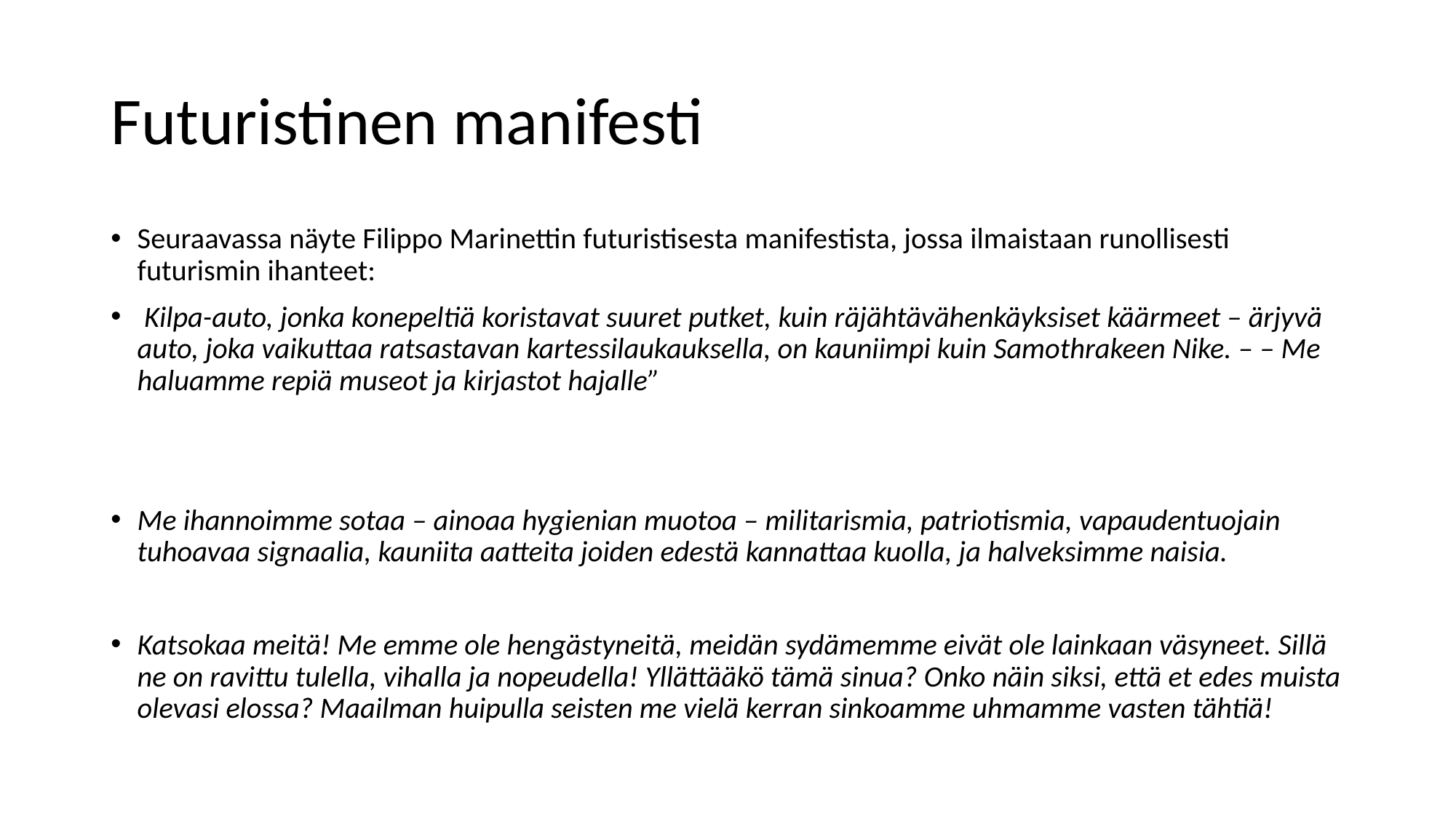

# Futuristinen manifesti
Seuraavassa näyte Filippo Marinettin futuristisesta manifestista, jossa ilmaistaan runollisesti futurismin ihanteet:
 Kilpa-auto, jonka konepeltiä koristavat suuret putket, kuin räjähtävähenkäyksiset käärmeet – ärjyvä auto, joka vaikuttaa ratsastavan kartessilaukauksella, on kauniimpi kuin Samothrakeen Nike. – – Me haluamme repiä museot ja kirjastot hajalle”

Me ihannoimme sotaa – ainoaa hygienian muotoa – militarismia, patriotismia, vapaudentuojain tuhoavaa signaalia, kauniita aatteita joiden edestä kannattaa kuolla, ja halveksimme naisia.

Katsokaa meitä! Me emme ole hengästyneitä, meidän sydämemme eivät ole lainkaan väsyneet. Sillä ne on ravittu tulella, vihalla ja nopeudella! Yllättääkö tämä sinua? Onko näin siksi, että et edes muista olevasi elossa? Maailman huipulla seisten me vielä kerran sinkoamme uhmamme vasten tähtiä!